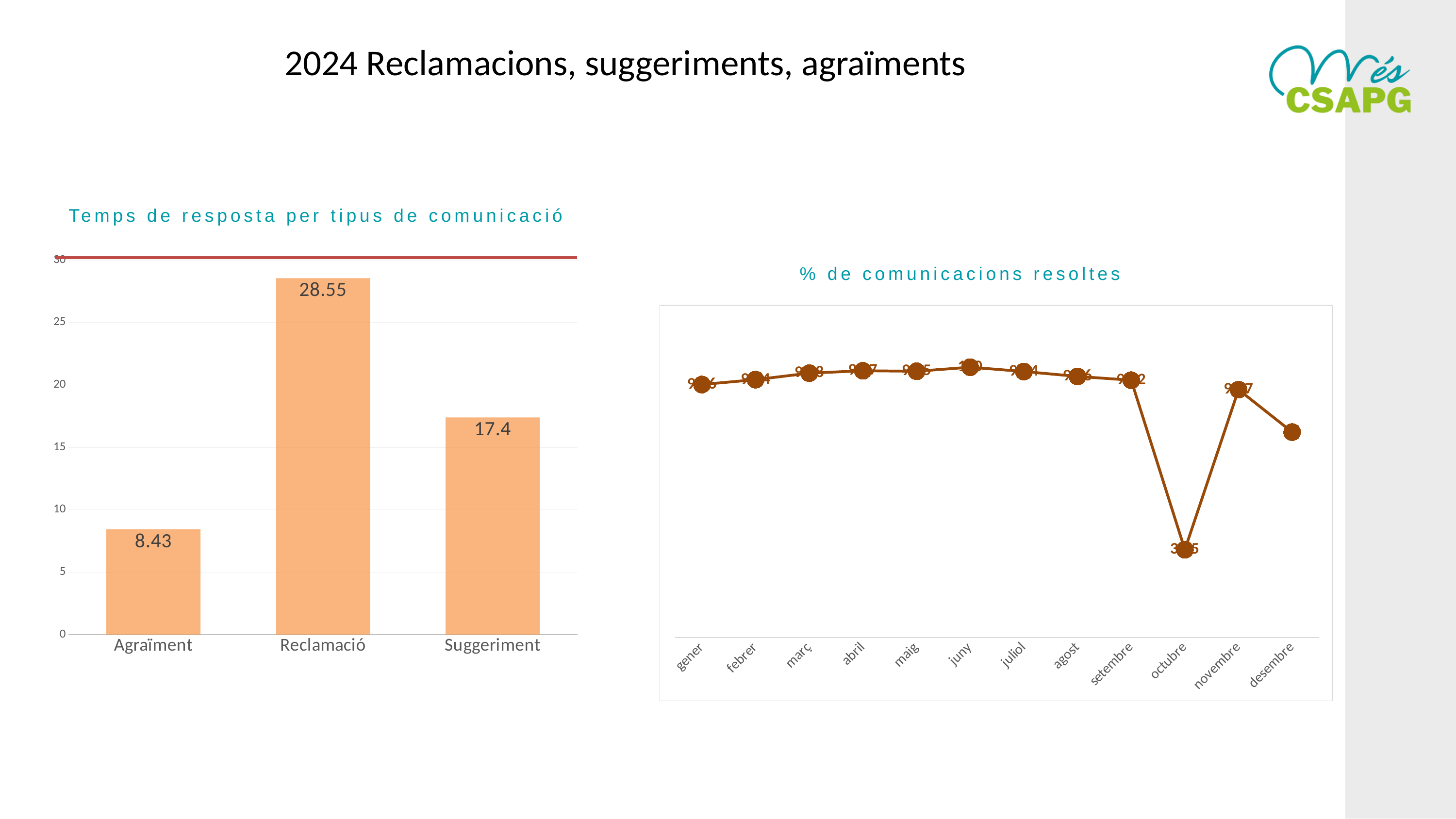

2024 Reclamacions, suggeriments, agraïments
Temps de resposta per tipus de comunicació
% de comunicacions resoltes

### Chart

| Category | Serie 1 |
|---|---|
| Agraïment | 8.43 |
| Reclamació | 28.55 |
| Suggeriment | 17.4 |

### Chart

| Category | Serie 1 |
|---|---|
| gener | 93.6 |
| febrer | 95.4 |
| març | 97.8 |
| abril | 98.7 |
| maig | 98.5 |
| juny | 100.0 |
| juliol | 98.4 |
| agost | 96.6 |
| setembre | 95.2 |
| octubre | 32.5 |
| novembre | 91.7 |
| desembre | 76.0 |